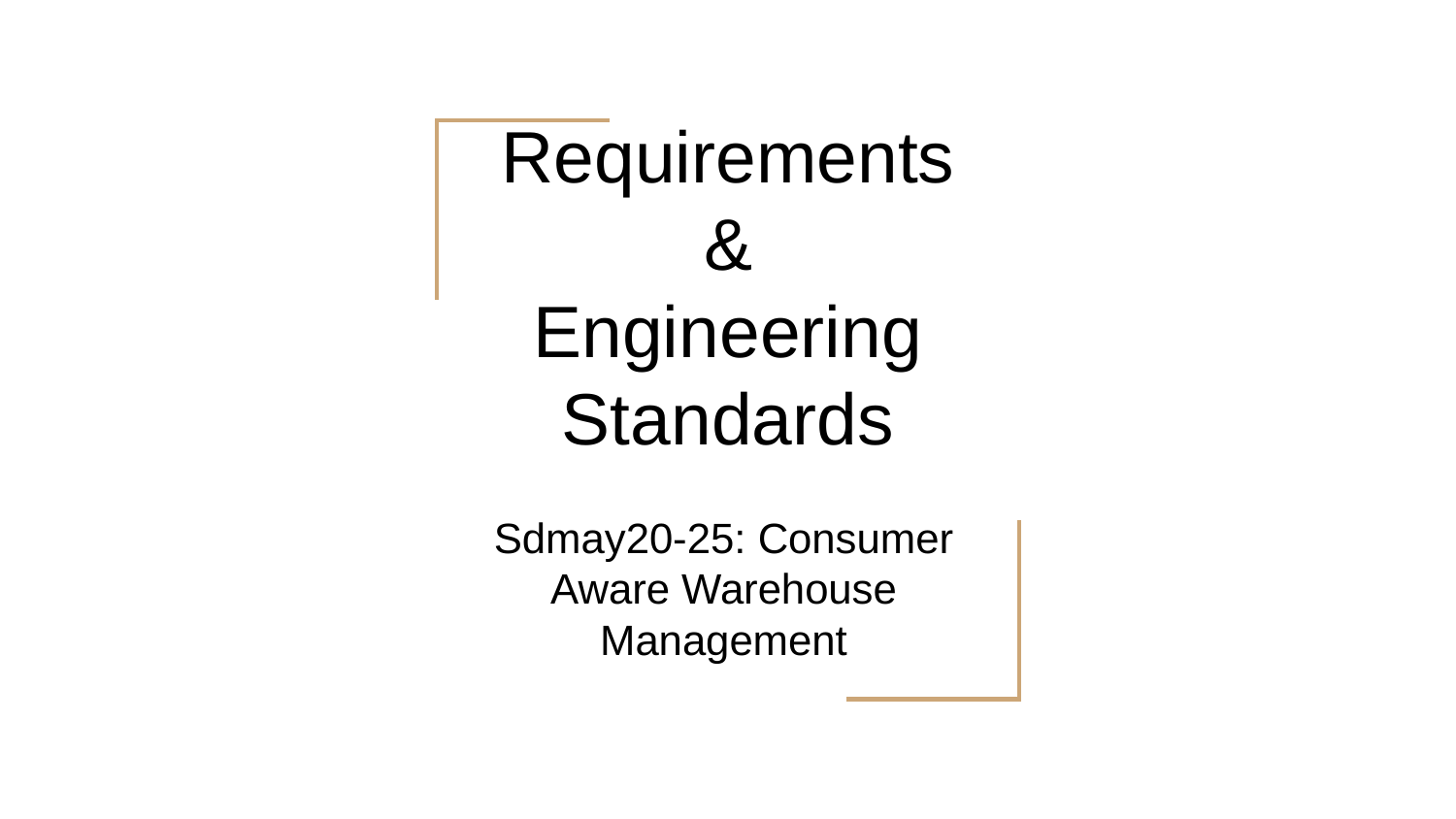

# Requirements & Engineering Standards
Sdmay20-25: Consumer Aware Warehouse Management